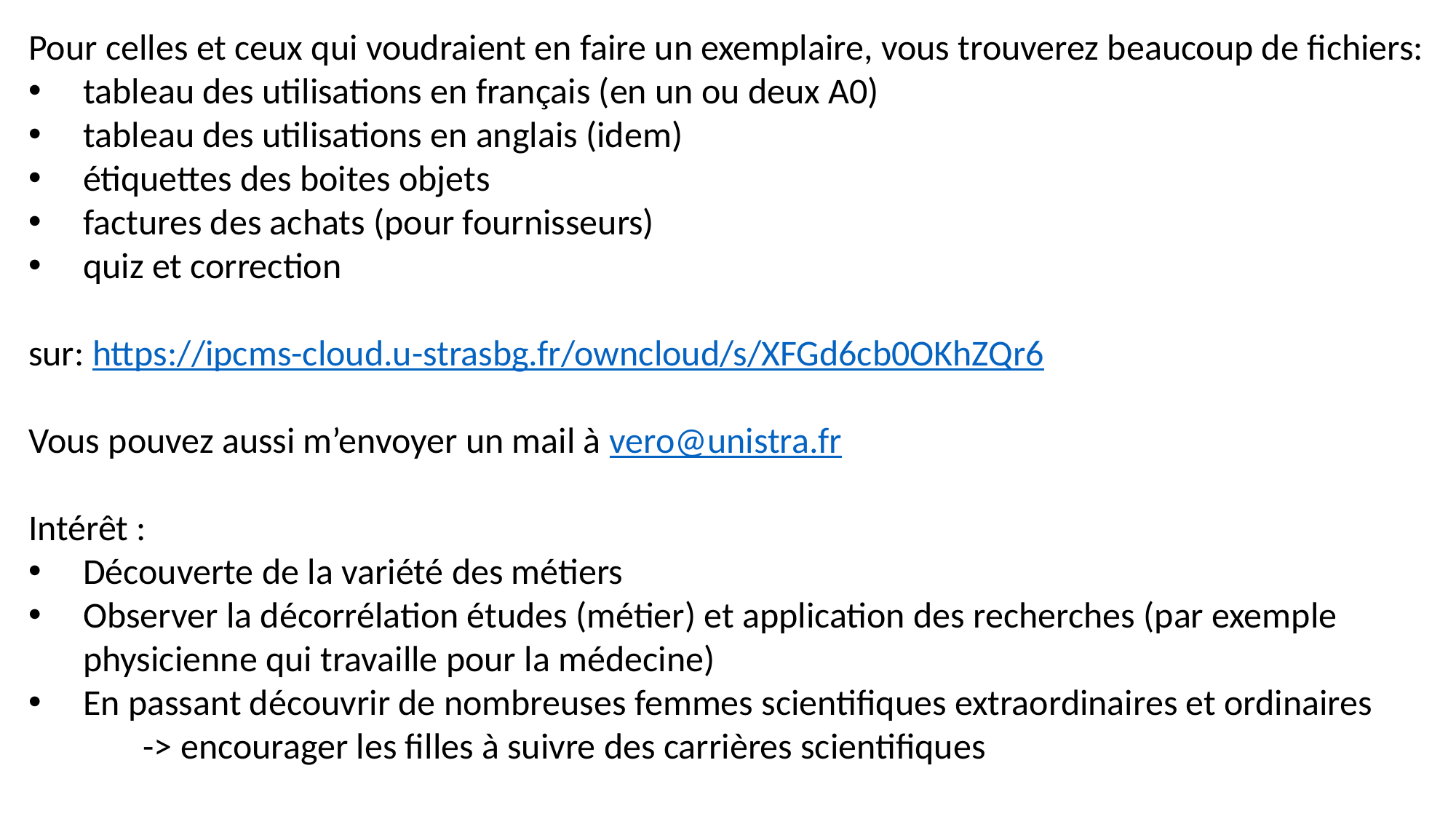

Pour celles et ceux qui voudraient en faire un exemplaire, vous trouverez beaucoup de fichiers:
tableau des utilisations en français (en un ou deux A0)
tableau des utilisations en anglais (idem)
étiquettes des boites objets
factures des achats (pour fournisseurs)
quiz et correction

sur: https://ipcms-cloud.u-strasbg.fr/owncloud/s/XFGd6cb0OKhZQr6

Vous pouvez aussi m’envoyer un mail à vero@unistra.fr

Intérêt :
Découverte de la variété des métiers
Observer la décorrélation études (métier) et application des recherches (par exemple physicienne qui travaille pour la médecine)
En passant découvrir de nombreuses femmes scientifiques extraordinaires et ordinaires
              -> encourager les filles à suivre des carrières scientifiques